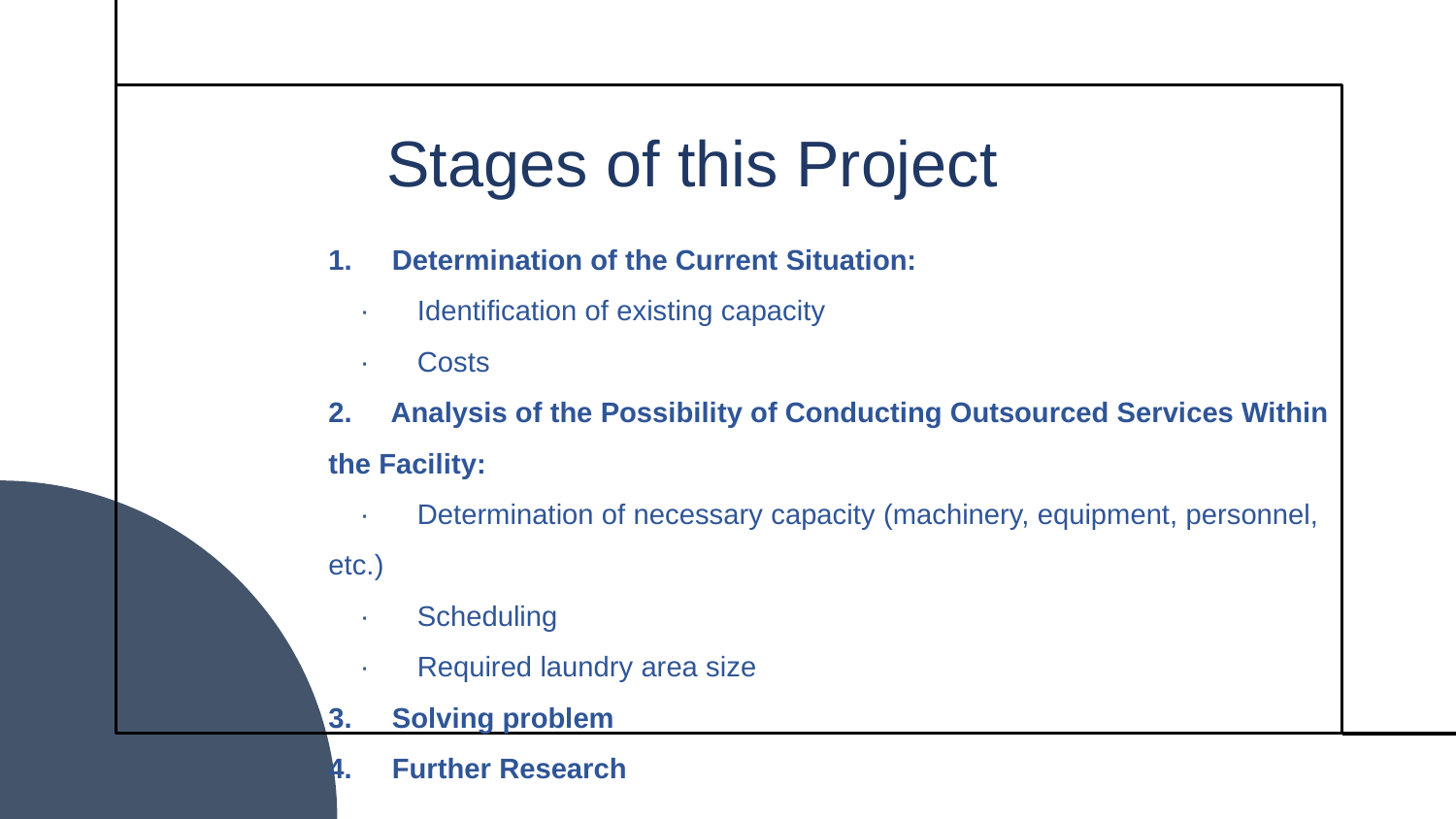

Stages of this Project

# 1.     Determination of the Current Situation: ·      Identification of existing capacity ·      Costs 2.     Analysis of the Possibility of Conducting Outsourced Services Within the Facility: ·      Determination of necessary capacity (machinery, equipment, personnel, etc.) ·      Scheduling ·      Required laundry area size 3.     Solving problem 4.     Further Research